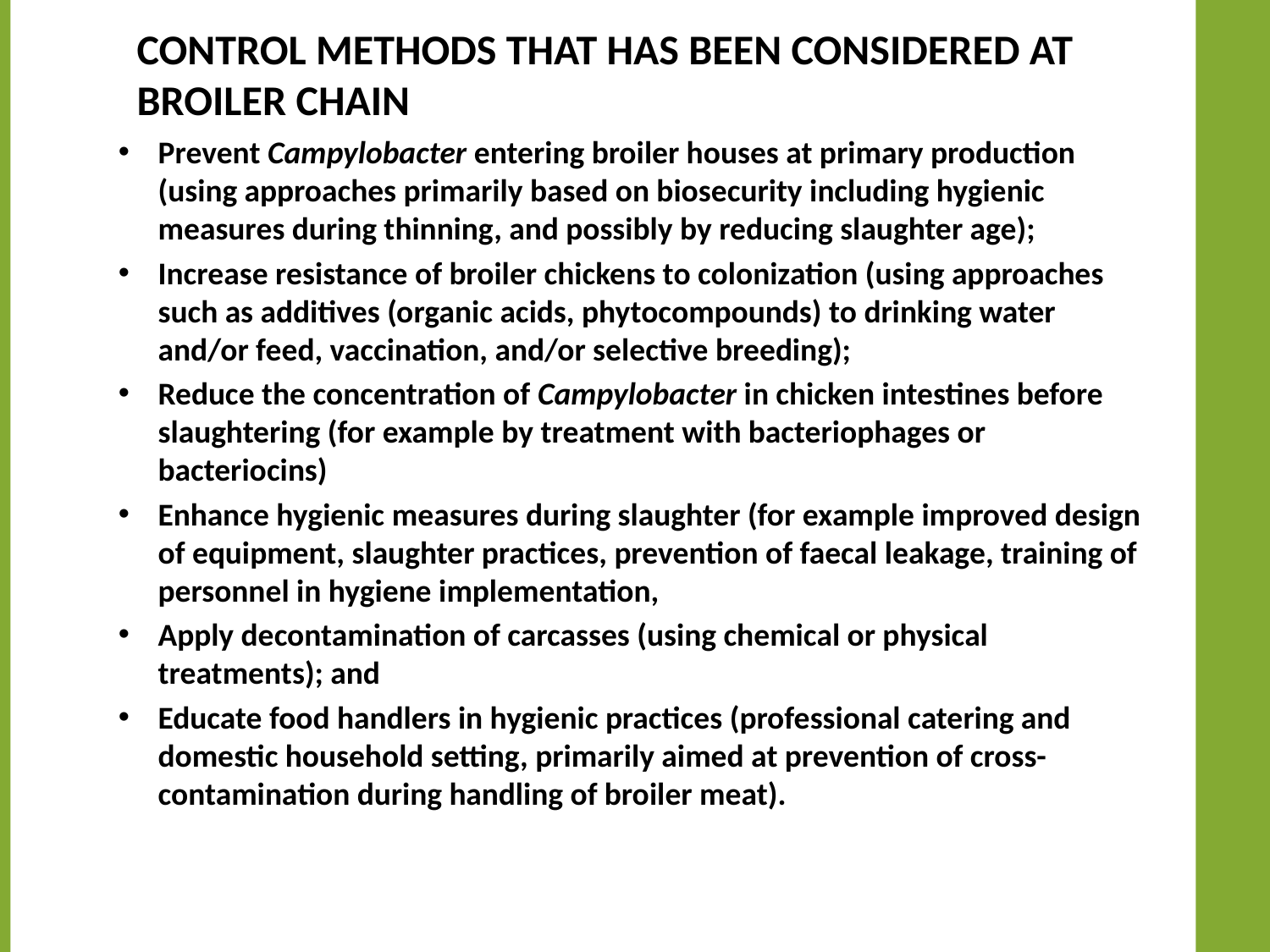

# control methods that has been considered at broiler chain
Prevent Campylobacter entering broiler houses at primary production (using approaches primarily based on biosecurity including hygienic measures during thinning, and possibly by reducing slaughter age);
Increase resistance of broiler chickens to colonization (using approaches such as additives (organic acids, phytocompounds) to drinking water and/or feed, vaccination, and/or selective breeding);
Reduce the concentration of Campylobacter in chicken intestines before slaughtering (for example by treatment with bacteriophages or bacteriocins)
Enhance hygienic measures during slaughter (for example improved design of equipment, slaughter practices, prevention of faecal leakage, training of personnel in hygiene implementation,
Apply decontamination of carcasses (using chemical or physical treatments); and
Educate food handlers in hygienic practices (professional catering and domestic household setting, primarily aimed at prevention of cross-contamination during handling of broiler meat).